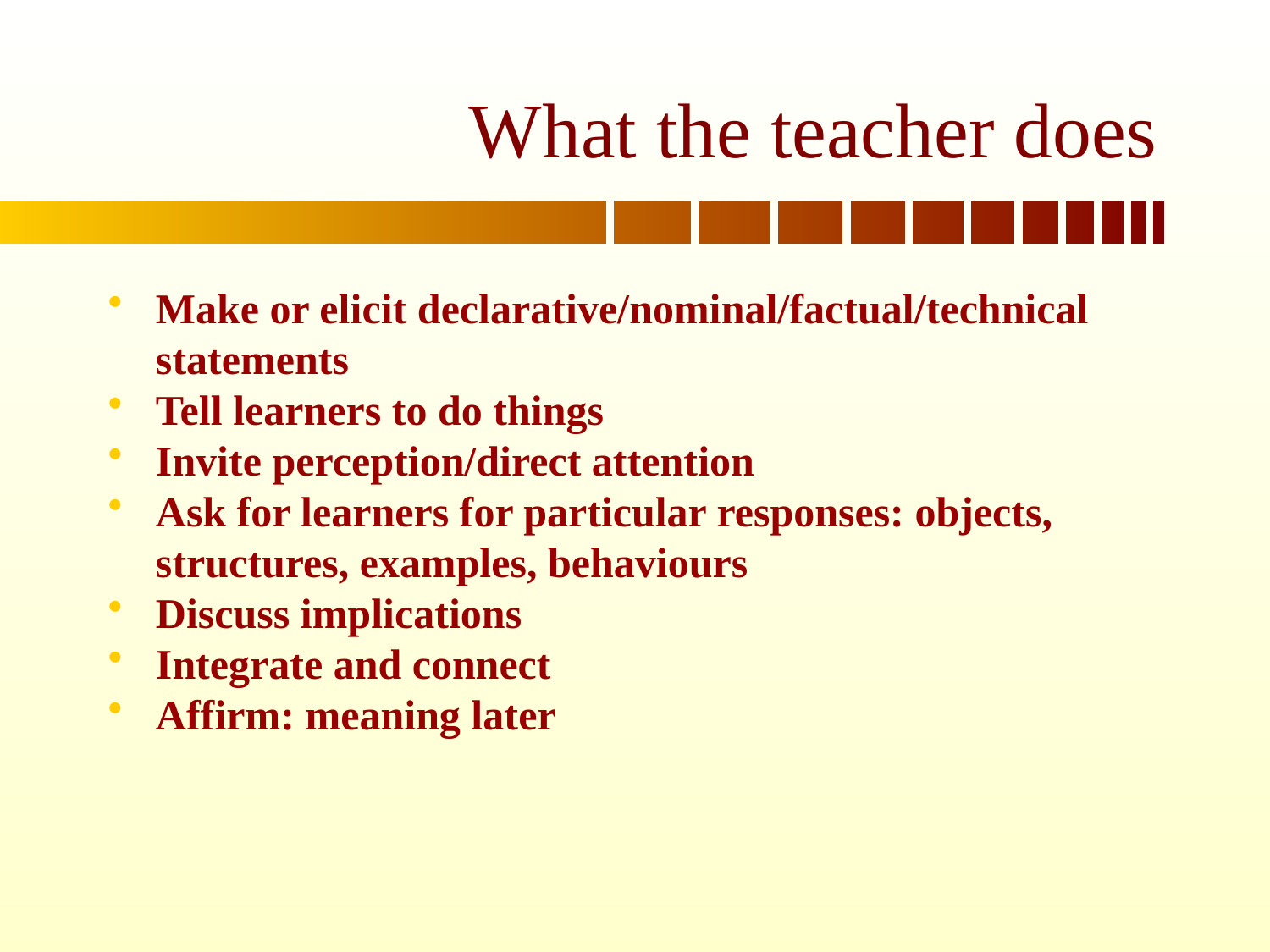

# What the teacher does

Make or elicit declarative/nominal/factual/technical statements
Tell learners to do things
Invite perception/direct attention
Ask for learners for particular responses: objects, structures, examples, behaviours
Discuss implications
Integrate and connect
Affirm: meaning later